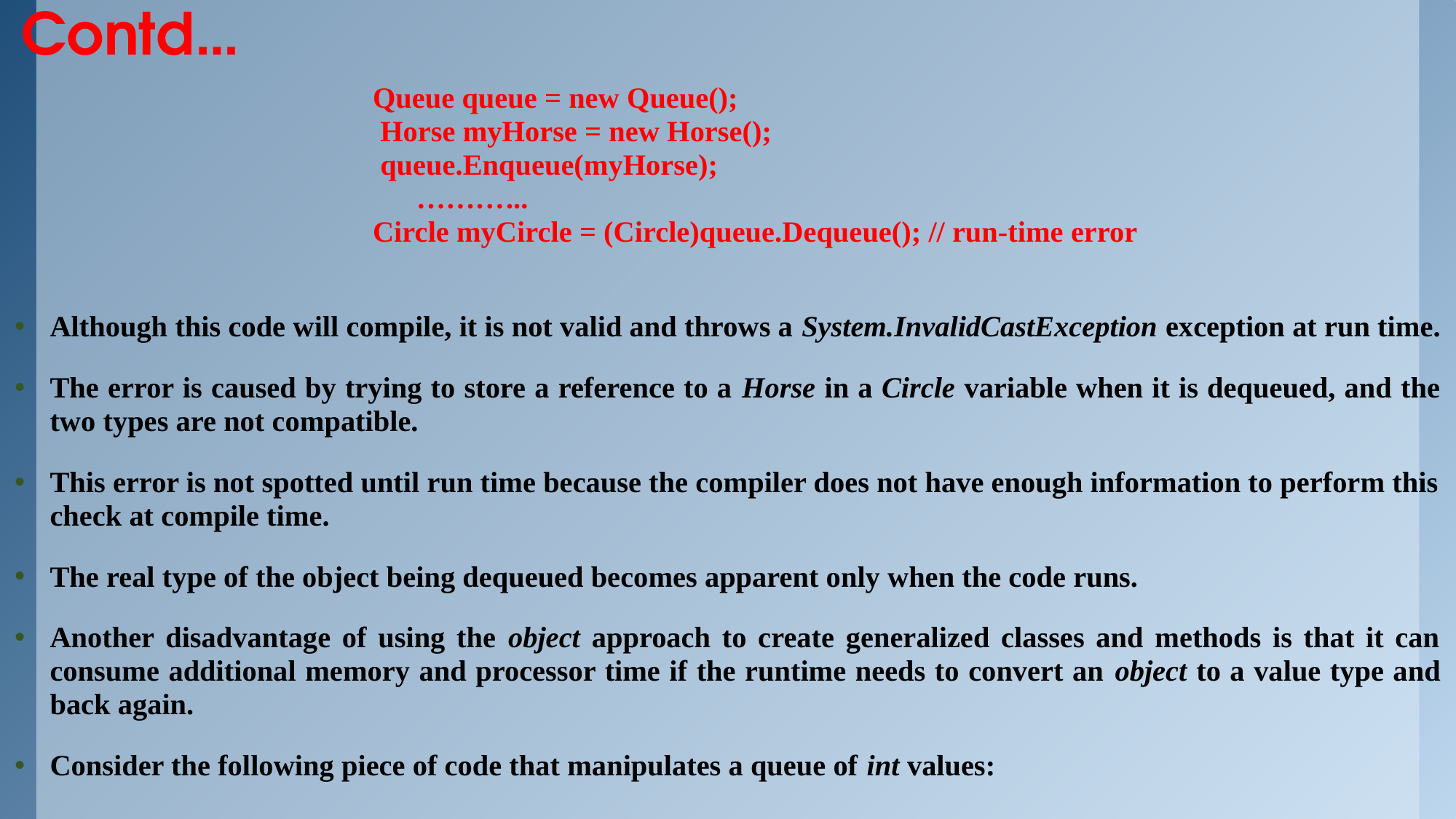

# Contd…
                                                Queue queue = new Queue();
                                                 Horse myHorse = new Horse();
                                                 queue.Enqueue(myHorse);
                                                      ………...
                                                Circle myCircle = (Circle)queue.Dequeue(); // run-time error

Although this code will compile, it is not valid and throws a System.InvalidCastException exception at run time.
The error is caused by trying to store a reference to a Horse in a Circle variable when it is dequeued, and the two types are not compatible.
This error is not spotted until run time because the compiler does not have enough information to perform this check at compile time.
The real type of the object being dequeued becomes apparent only when the code runs.
Another disadvantage of using the object approach to create generalized classes and methods is that it can consume additional memory and processor time if the runtime needs to convert an object to a value type and back again.
Consider the following piece of code that manipulates a queue of int values: